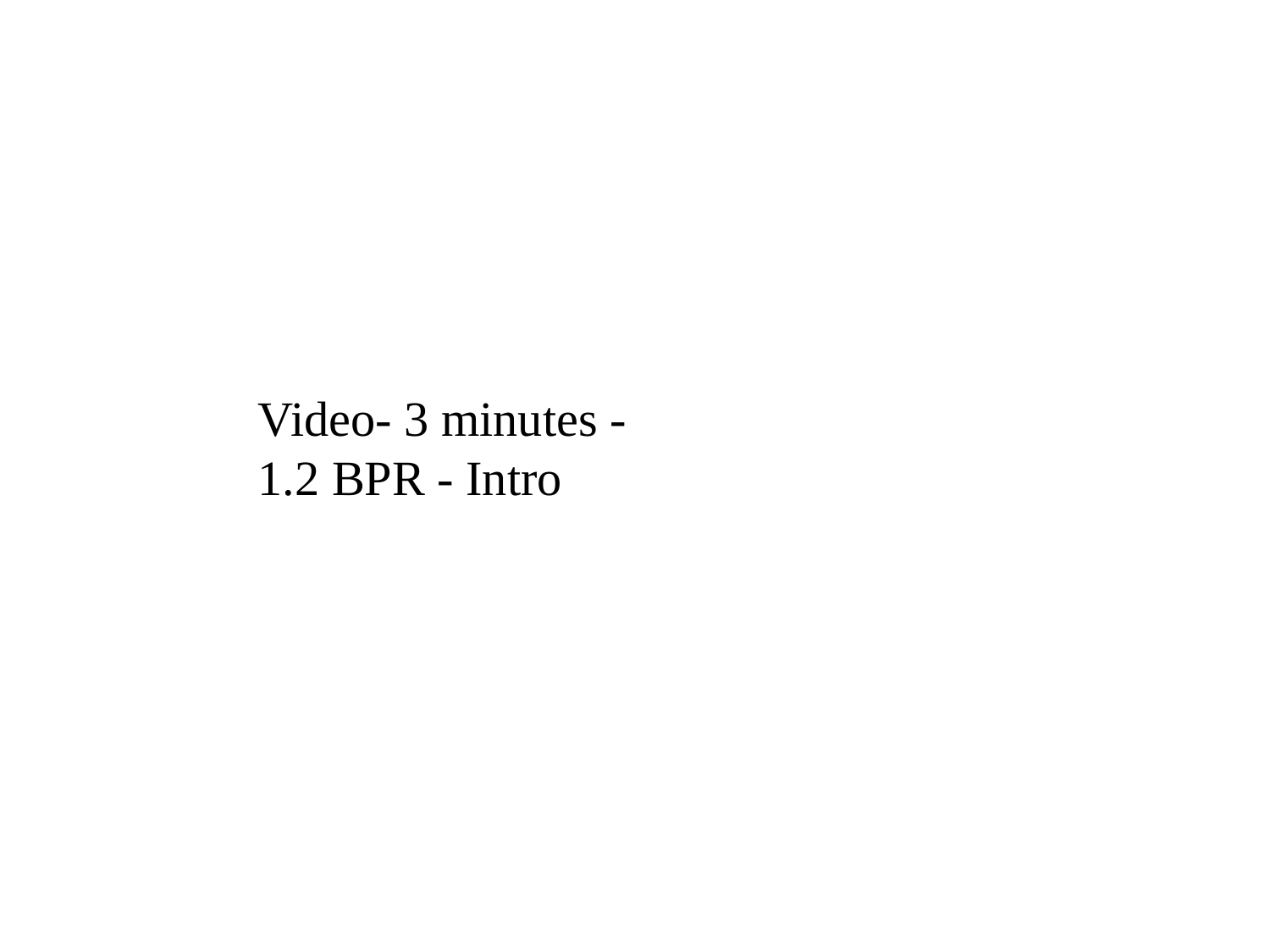

Video- 3 minutes -
1.2 BPR - Intro